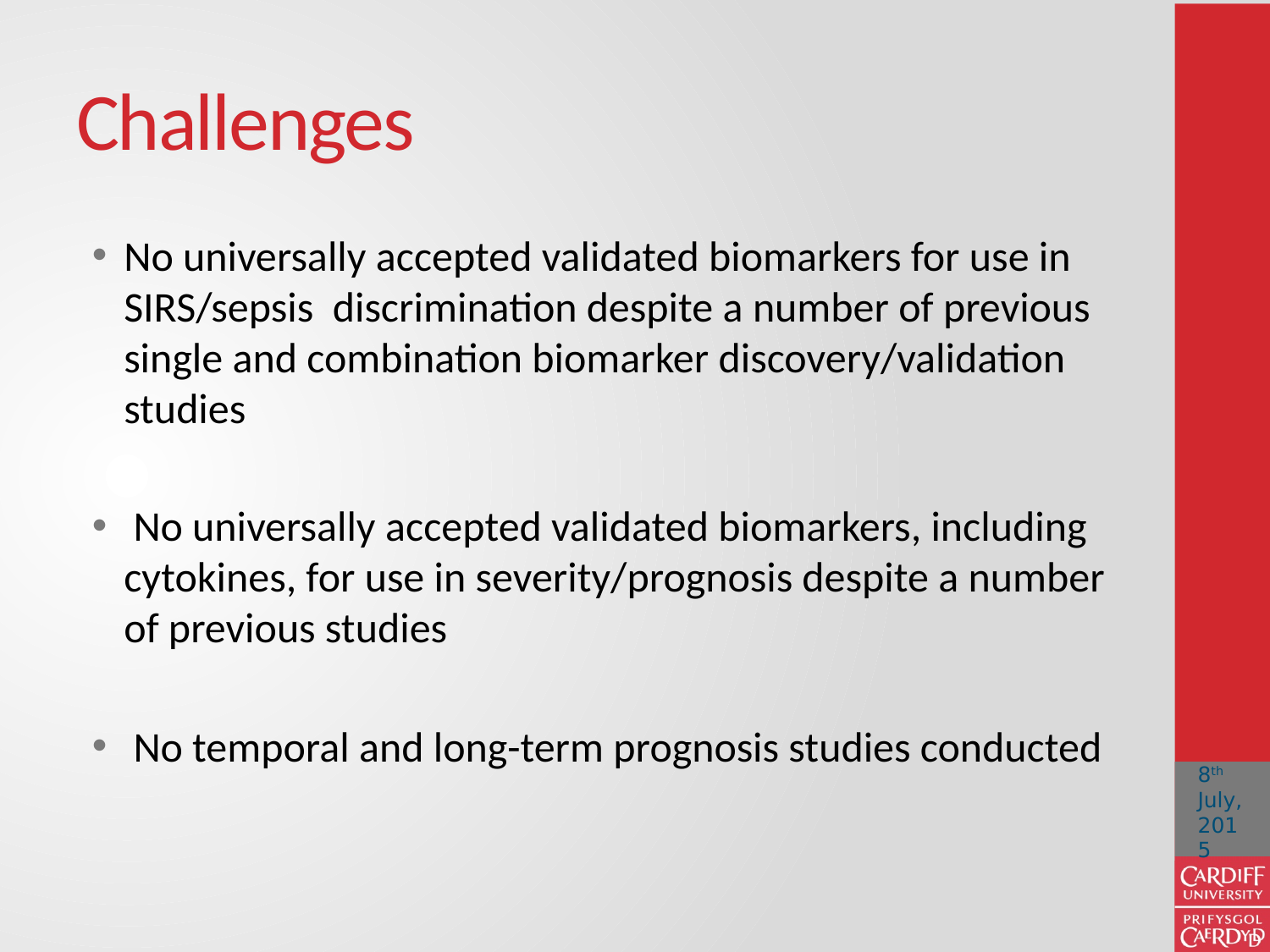

# Challenges
No universally accepted validated biomarkers for use in SIRS/sepsis  discrimination despite a number of previous single and combination biomarker discovery/validation studies

 No universally accepted validated biomarkers, including cytokines, for use in severity/prognosis despite a number of previous studies

 No temporal and long-term prognosis studies conducted
8th July, 2015